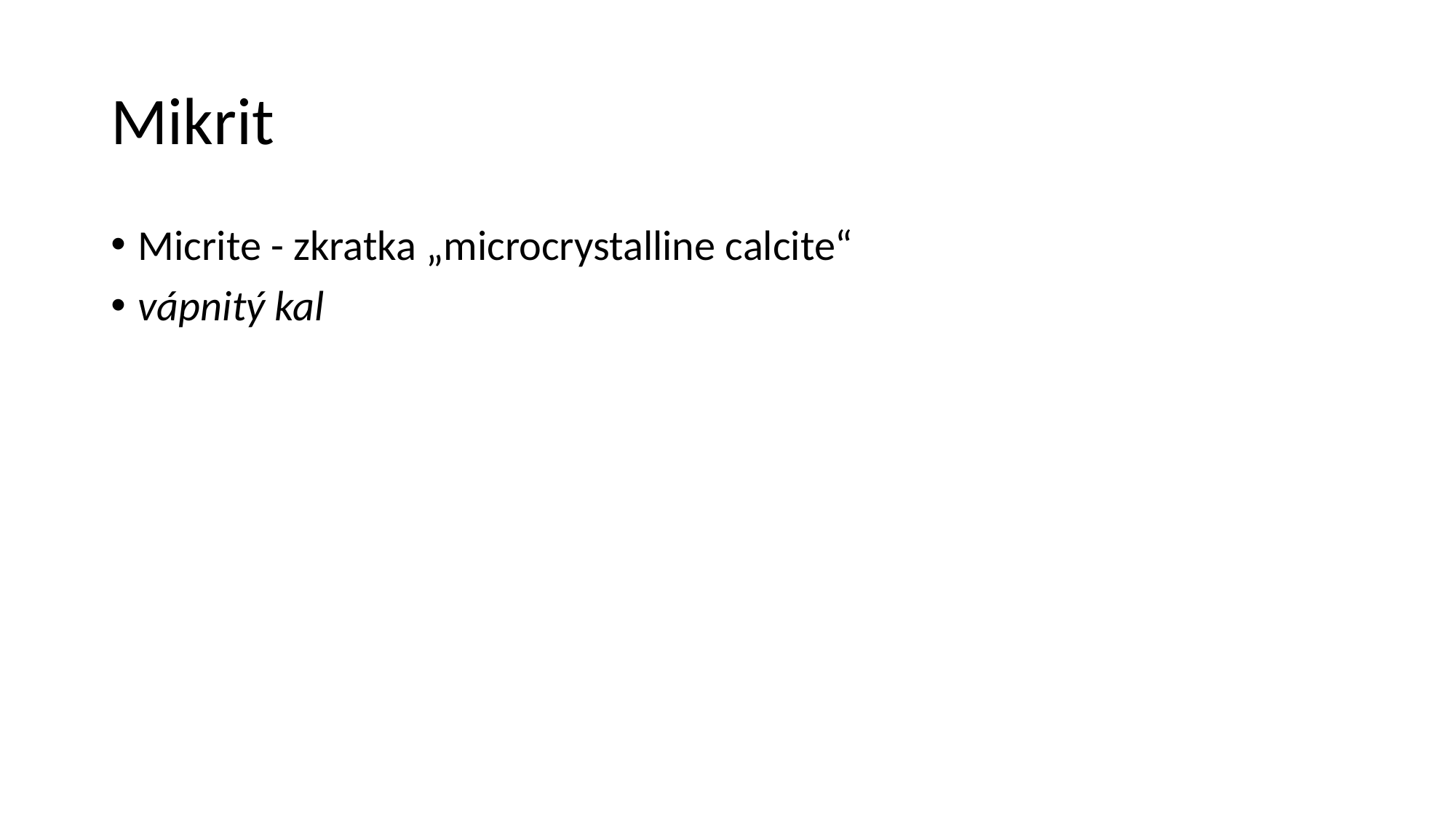

# Mikrit
Micrite - zkratka „microcrystalline calcite“
vápnitý kal